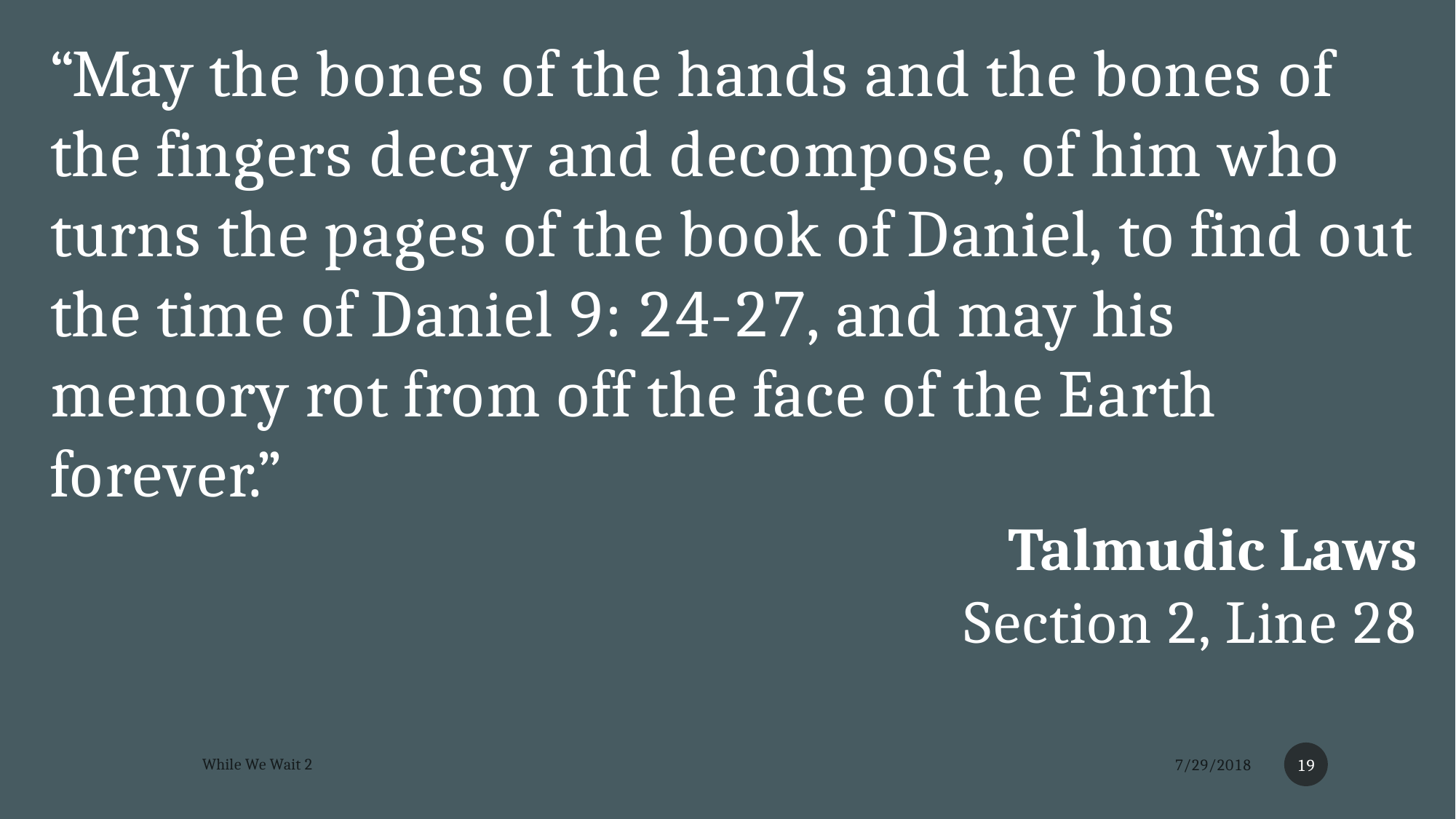

“May the bones of the hands and the bones of the fingers decay and decompose, of him who turns the pages of the book of Daniel, to find out the time of Daniel 9: 24-27, and may his memory rot from off the face of the Earth forever.”
Talmudic Laws
Section 2, Line 28
19
While We Wait 2
7/29/2018